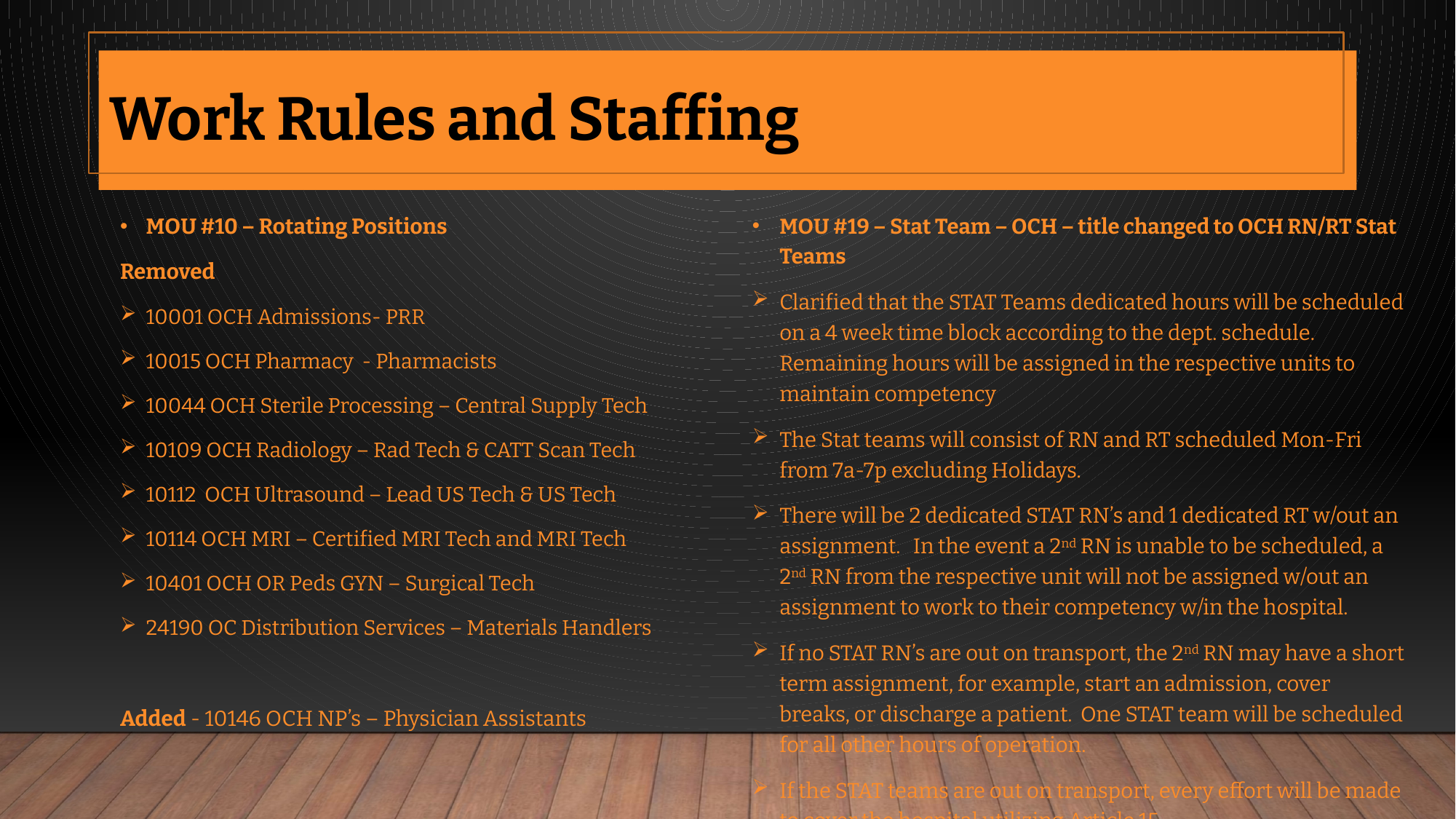

#

Work Rules and Staffing
41
MOU #10 – Rotating Positions
Removed
10001 OCH Admissions- PRR
10015 OCH Pharmacy  - Pharmacists
10044 OCH Sterile Processing – Central Supply Tech
10109 OCH Radiology – Rad Tech & CATT Scan Tech
10112  OCH Ultrasound – Lead US Tech & US Tech
10114 OCH MRI – Certified MRI Tech and MRI Tech
10401 OCH OR Peds GYN – Surgical Tech
24190 OC Distribution Services – Materials Handlers

Added - 10146 OCH NP’s – Physician Assistants

MOU #19 – Stat Team – OCH – title changed to OCH RN/RT Stat Teams
Clarified that the STAT Teams dedicated hours will be scheduled on a 4 week time block according to the dept. schedule.  Remaining hours will be assigned in the respective units to maintain competency
The Stat teams will consist of RN and RT scheduled Mon-Fri from 7a-7p excluding Holidays.
There will be 2 dedicated STAT RN’s and 1 dedicated RT w/out an assignment.   In the event a 2nd RN is unable to be scheduled, a 2nd RN from the respective unit will not be assigned w/out an assignment to work to their competency w/in the hospital.
If no STAT RN’s are out on transport, the 2nd RN may have a short term assignment, for example, start an admission, cover breaks, or discharge a patient.  One STAT team will be scheduled for all other hours of operation.
If the STAT teams are out on transport, every effort will be made to cover the hospital utilizing Article 15.